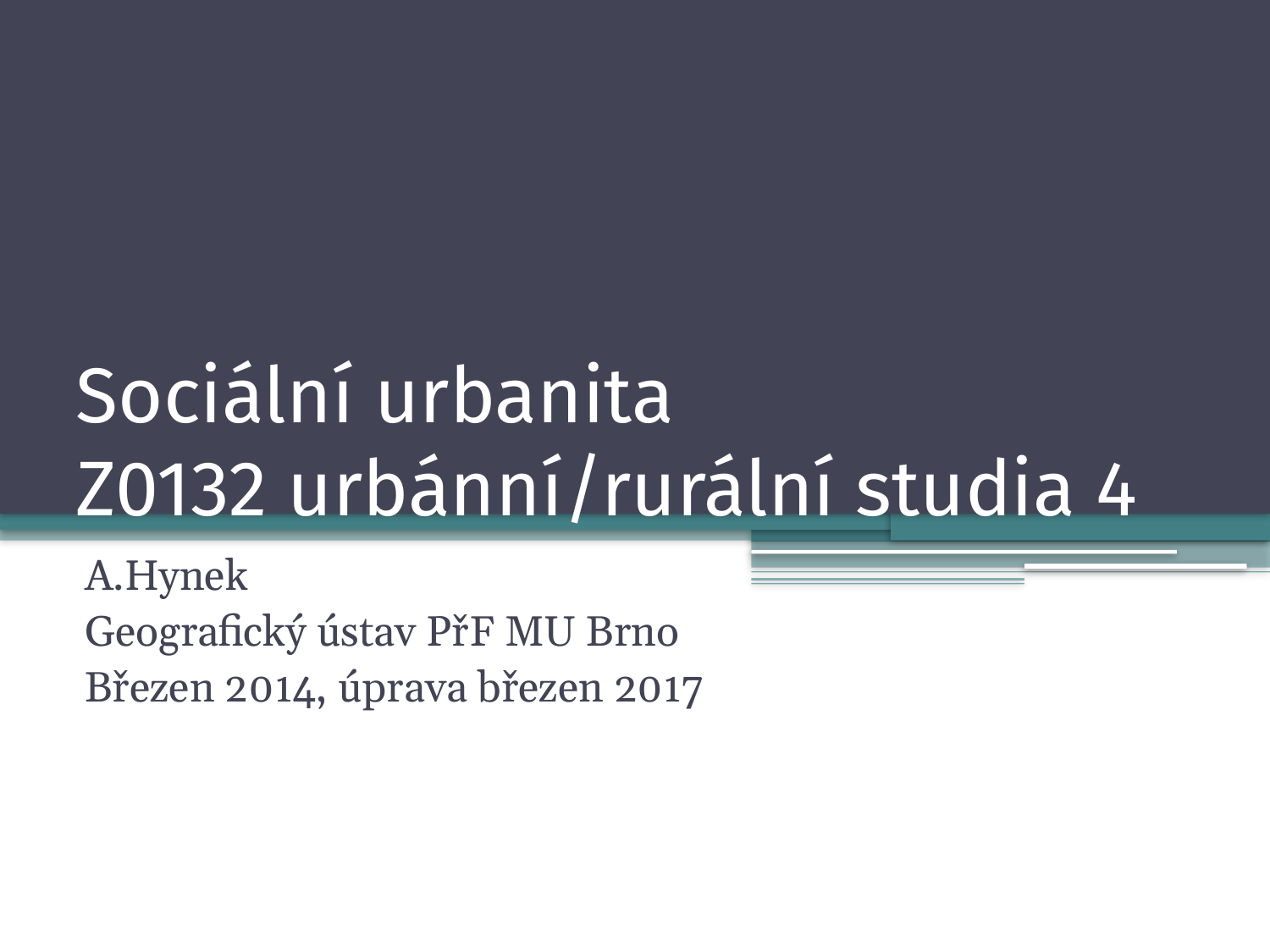

# Sociální urbanita Z0132 urbánní/rurální studia 4
A.Hynek
Geografický ústav PřF MU Brno
Březen 2014, úprava březen 2017